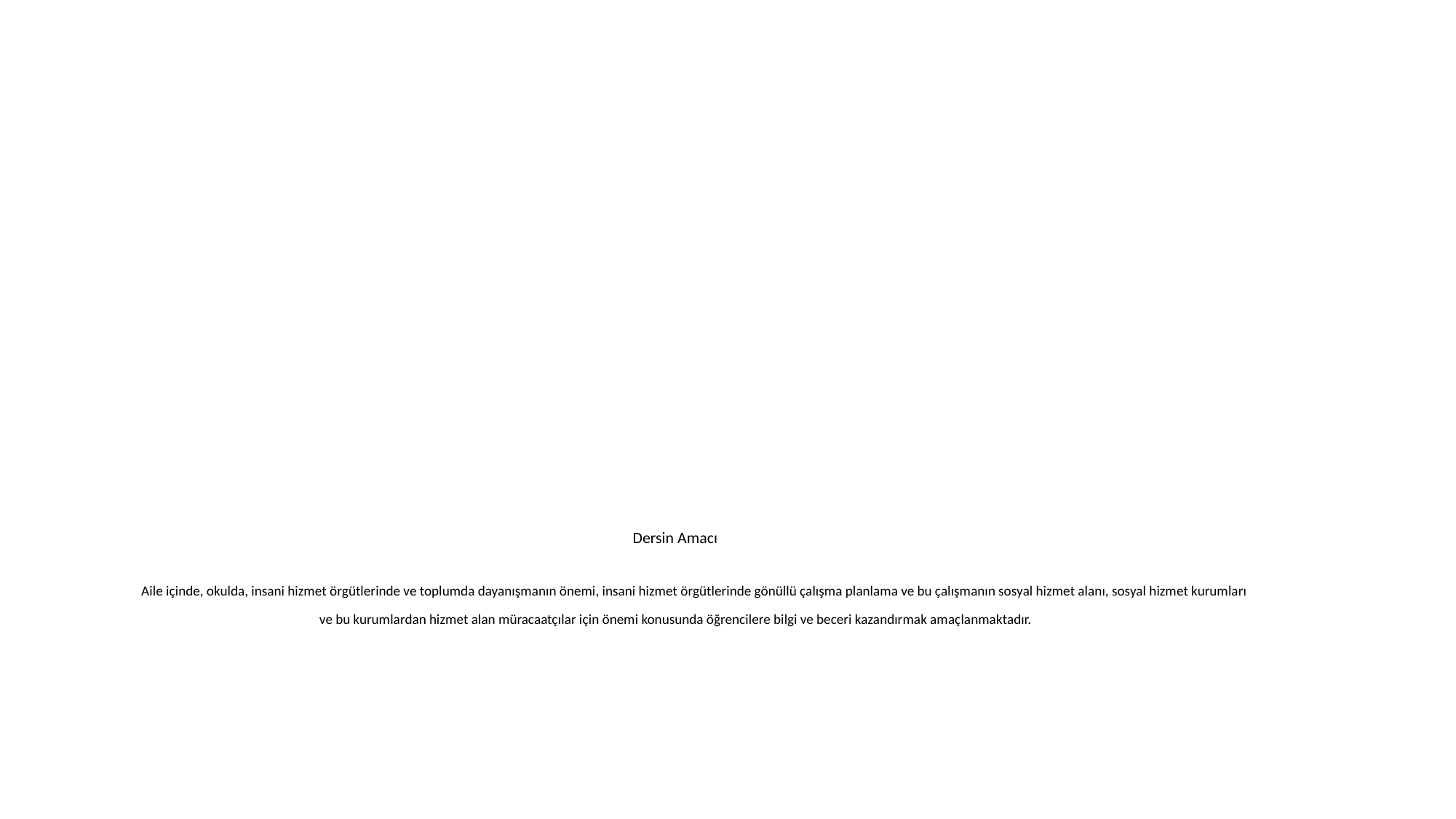

# Dersin Amacı Aile içinde, okulda, insani hizmet örgütlerinde ve toplumda dayanışmanın önemi, insani hizmet örgütlerinde gönüllü çalışma planlama ve bu çalışmanın sosyal hizmet alanı, sosyal hizmet kurumları ve bu kurumlardan hizmet alan müracaatçılar için önemi konusunda öğrencilere bilgi ve beceri kazandırmak amaçlanmaktadır.